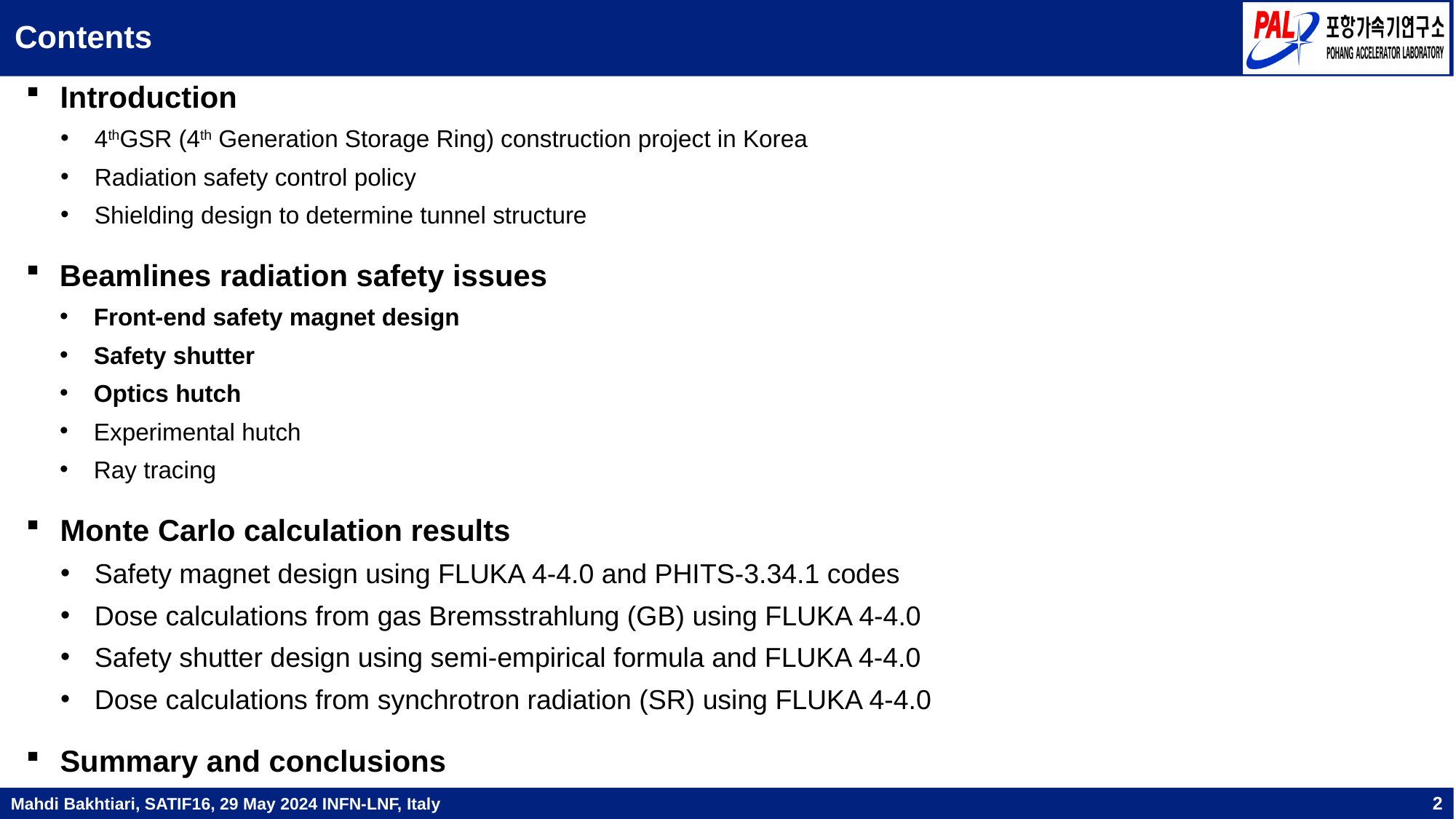

# Contents

Introduction
4thGSR (4th Generation Storage Ring) construction project in Korea
Radiation safety control policy
Shielding design to determine tunnel structure
Beamlines radiation safety issues
Front-end safety magnet design
Safety shutter
Optics hutch
Experimental hutch
Ray tracing
Monte Carlo calculation results
Safety magnet design using FLUKA 4-4.0 and PHITS-3.34.1 codes
Dose calculations from gas Bremsstrahlung (GB) using FLUKA 4-4.0
Safety shutter design using semi-empirical formula and FLUKA 4-4.0
Dose calculations from synchrotron radiation (SR) using FLUKA 4-4.0
Summary and conclusions
2